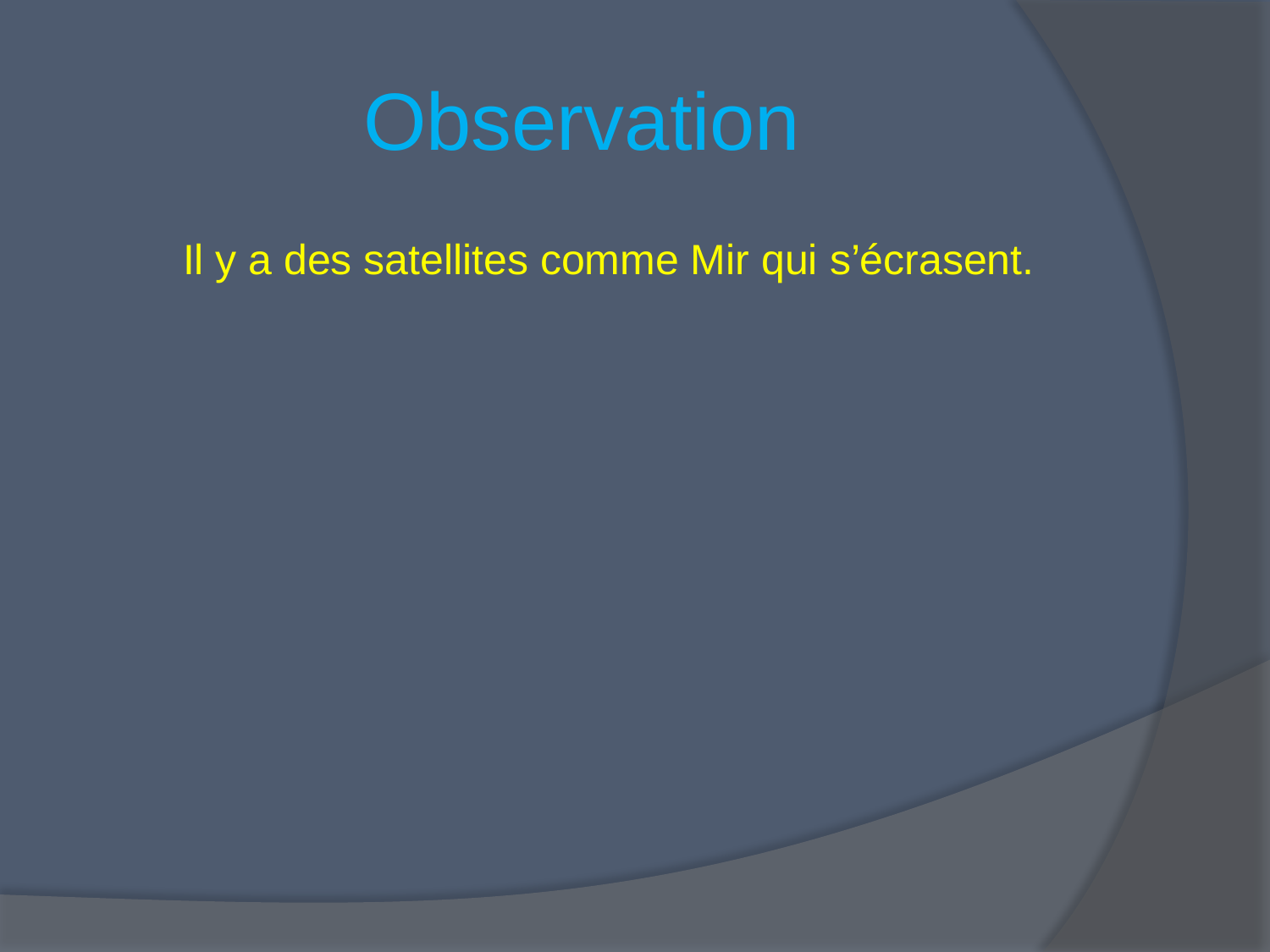

# Observation
Il y a des satellites comme Mir qui s’écrasent.